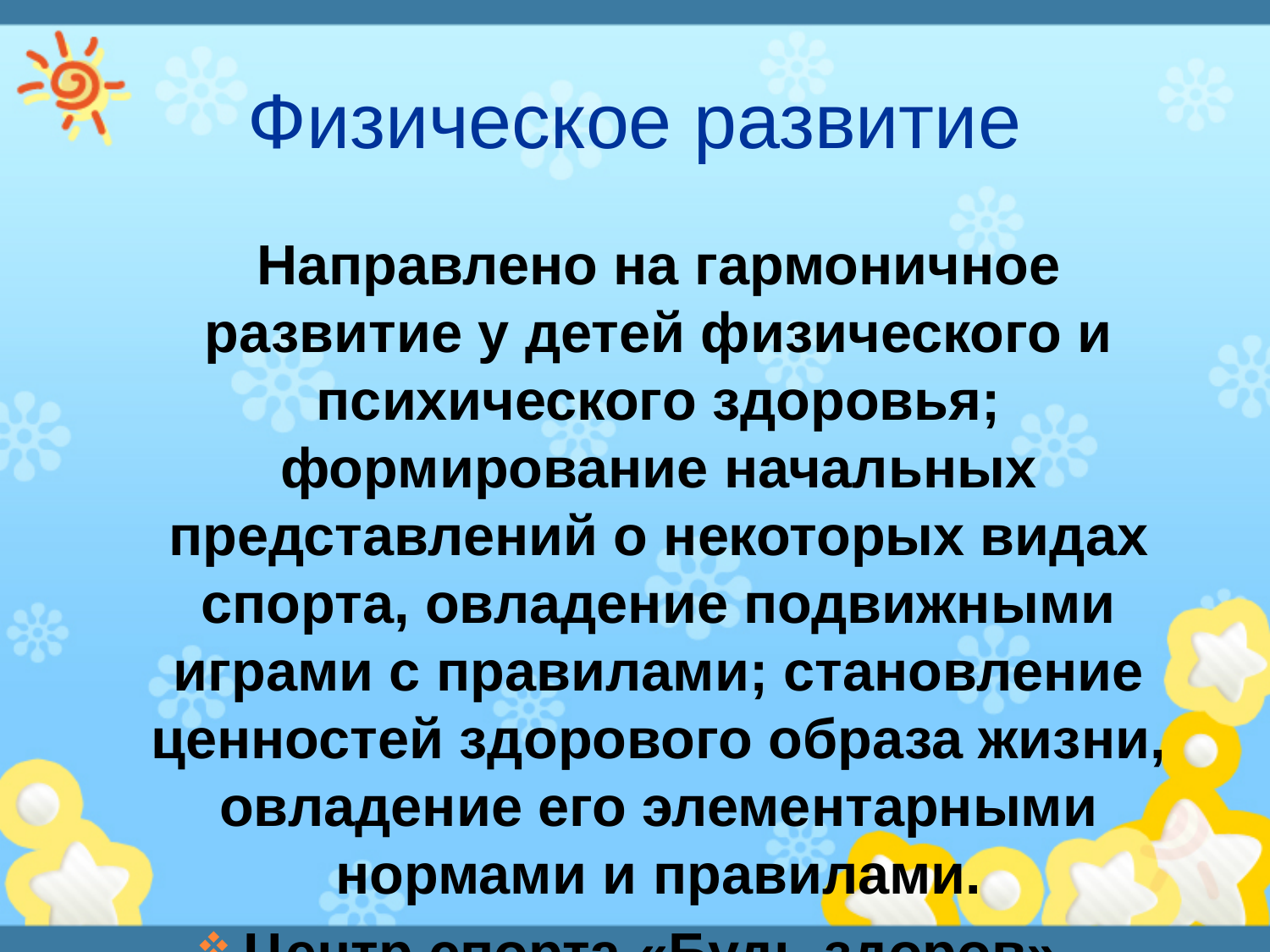

# Физическое развитие
 	Направлено на гармоничное развитие у детей физического и психического здоровья; формирование начальных представлений о некоторых видах спорта, овладение подвижными играми с правилами; становление ценностей здорового образа жизни, овладение его элементарными нормами и правилами.
Центр спорта «Будь здоров».